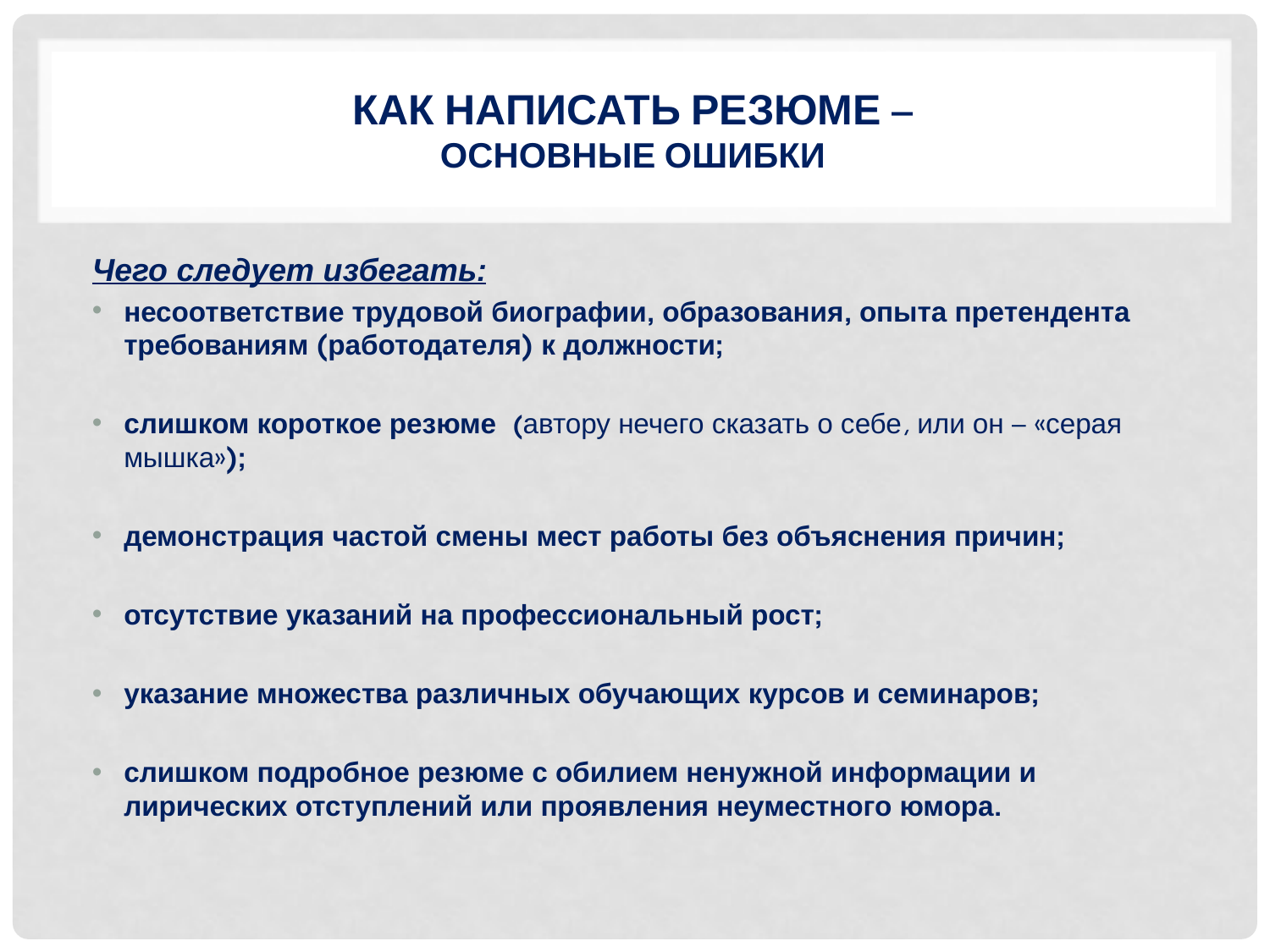

# как написать резюме – основные ошибки
Чего следует избегать:
несоответствие трудовой биографии, образования, опыта претендента  требованиям (работодателя) к должности;

слишком короткое резюме  (автору нечего сказать о себе, или он – «серая мышка»);

демонстрация частой смены мест работы без объяснения причин;

отсутствие указаний на профессиональный рост;

указание множества различных обучающих курсов и семинаров;

слишком подробное резюме с обилием ненужной информации и лирических отступлений или проявления неуместного юмора.